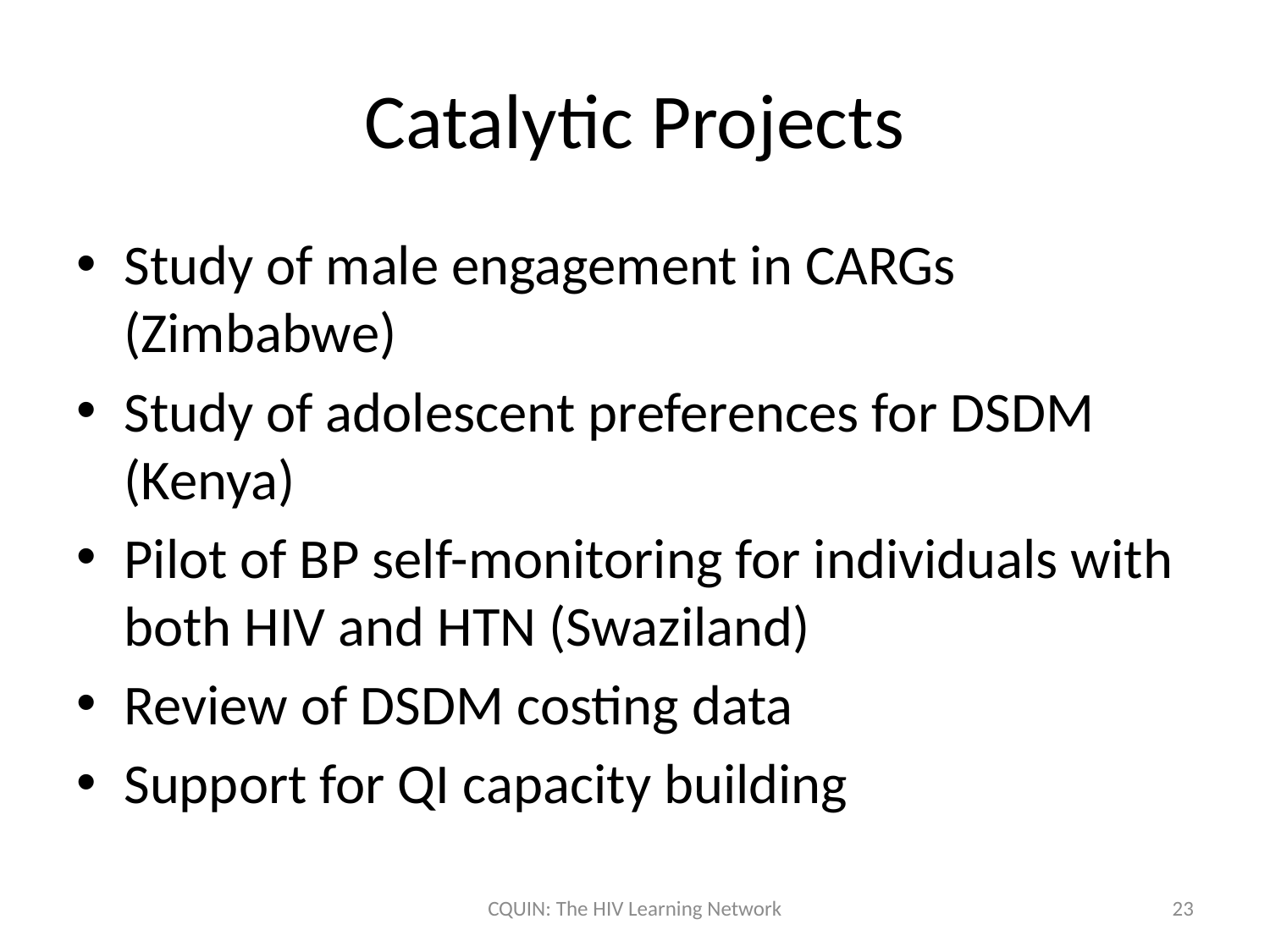

# Catalytic Projects
Study of male engagement in CARGs (Zimbabwe)
Study of adolescent preferences for DSDM (Kenya)
Pilot of BP self-monitoring for individuals with both HIV and HTN (Swaziland)
Review of DSDM costing data
Support for QI capacity building
CQUIN: The HIV Learning Network
23